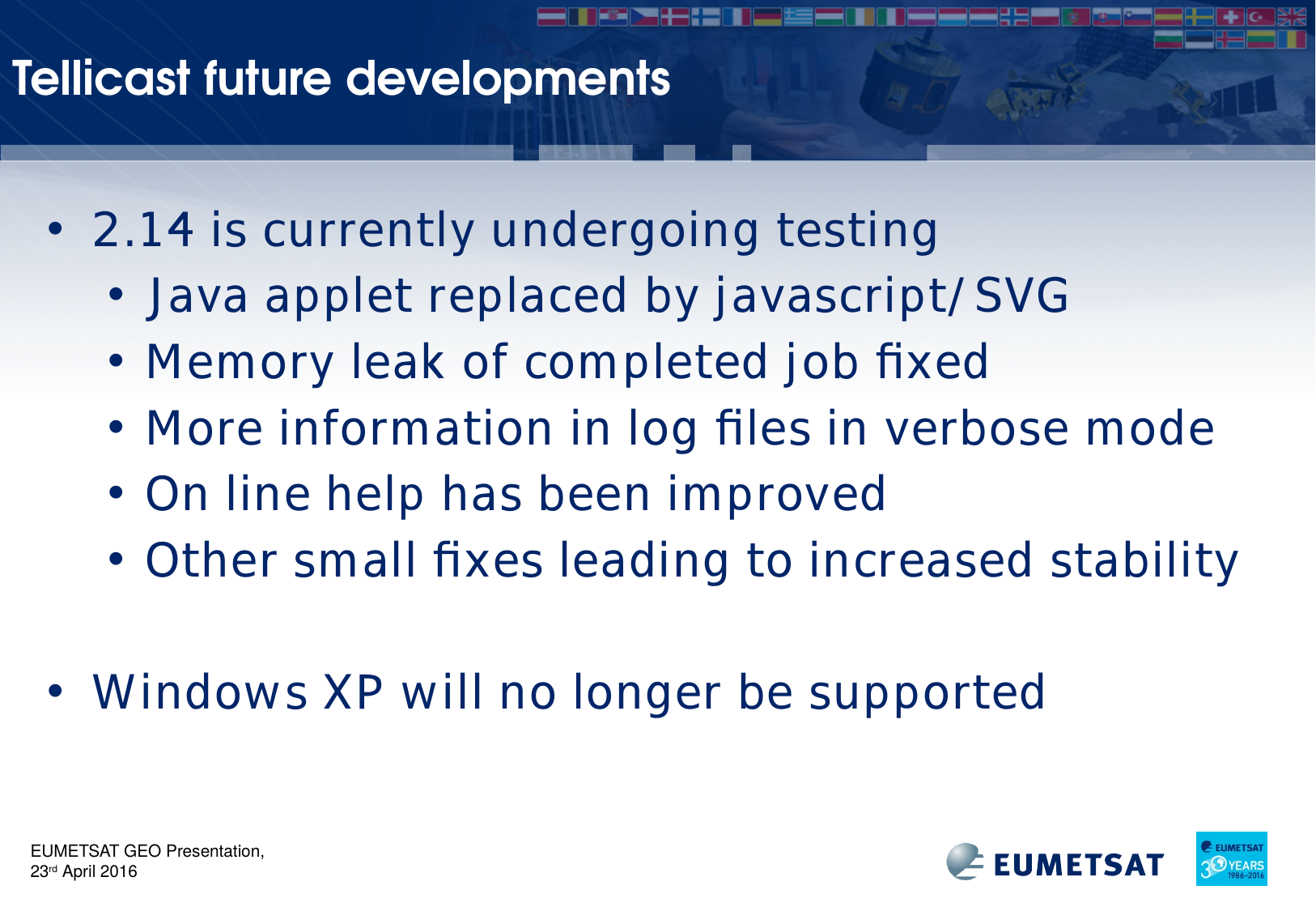

# Tellicast future developments
2.14 is currently undergoing testing
Java applet replaced by javascript/SVG
Memory leak of completed job fixed
More information in log files in verbose mode
On line help has been improved
Other small fixes leading to increased stability

Windows XP will no longer be supported